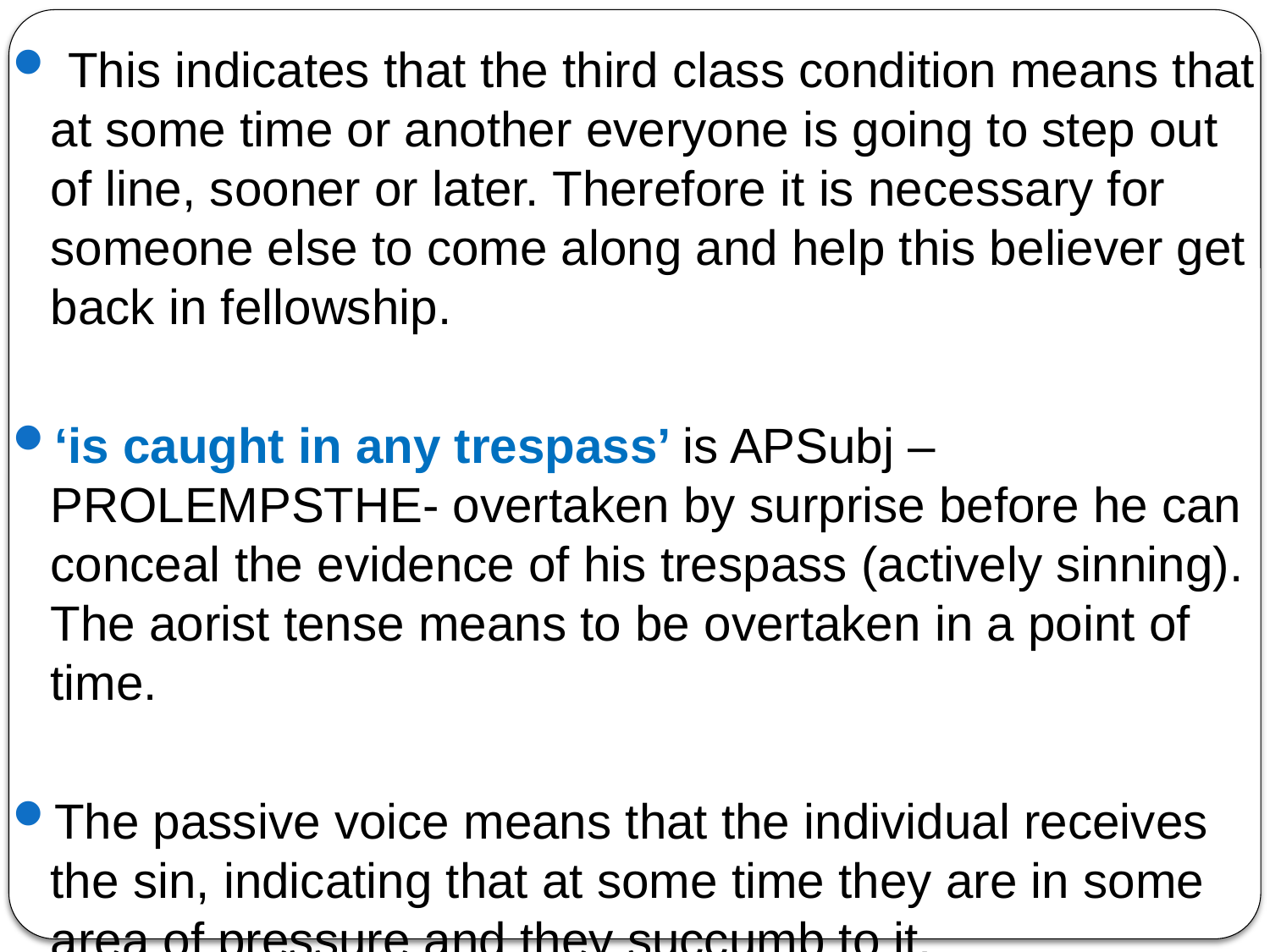

This indicates that the third class condition means that at some time or another everyone is going to step out of line, sooner or later. Therefore it is necessary for someone else to come along and help this believer get back in fellowship.

‘is caught in any trespass’ is APSubj – PROLEMPSTHE- overtaken by surprise before he can conceal the evidence of his trespass (actively sinning). The aorist tense means to be overtaken in a point of time.

The passive voice means that the individual receives the sin, indicating that at some time they are in some area of pressure and they succumb to it.